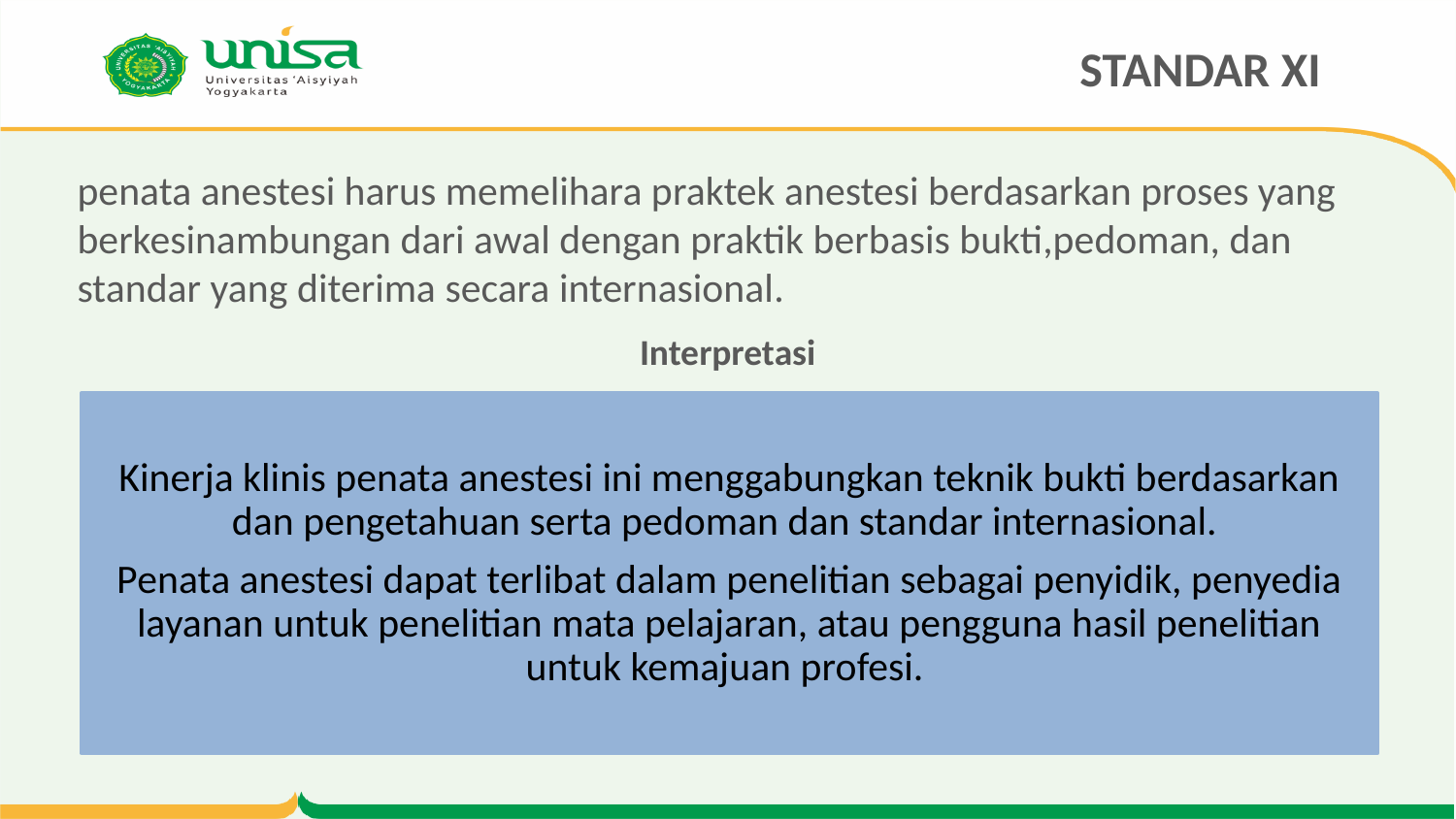

STANDAR XI
# penata anestesi harus memelihara praktek anestesi berdasarkan proses yang berkesinambungan dari awal dengan praktik berbasis bukti,pedoman, dan standar yang diterima secara internasional.
Interpretasi
Kinerja klinis penata anestesi ini menggabungkan teknik bukti berdasarkan dan pengetahuan serta pedoman dan standar internasional.
Penata anestesi dapat terlibat dalam penelitian sebagai penyidik, penyedia layanan untuk penelitian mata pelajaran, atau pengguna hasil penelitian untuk kemajuan profesi.